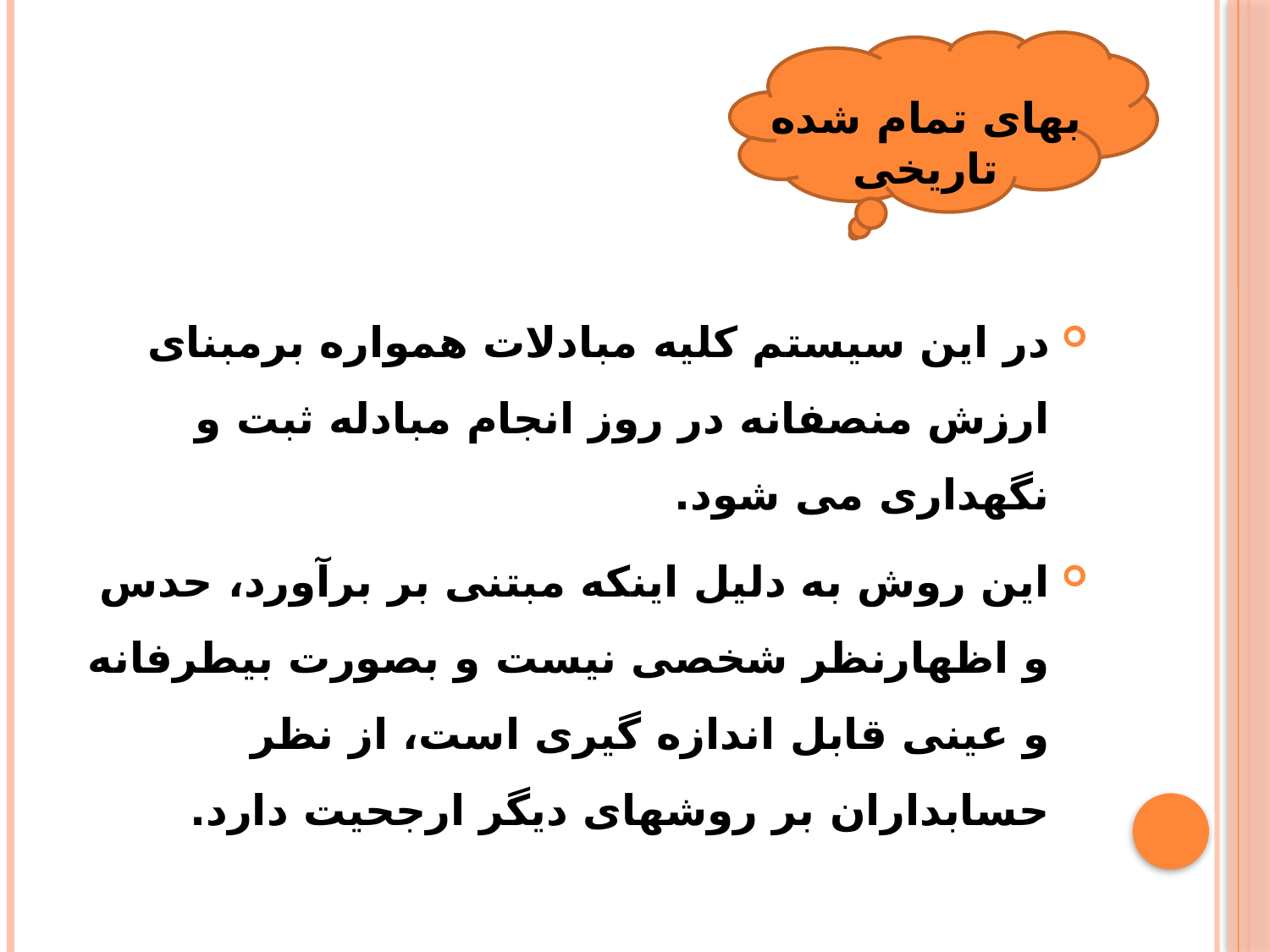

بهای تمام شده تاریخی

در این سیستم کلیه مبادلات همواره برمبنای ارزش منصفانه در روز انجام مبادله ثبت و نگهداری می شود.
این روش به دلیل اینکه مبتنی بر برآورد، حدس و اظهارنظر شخصی نیست و بصورت بیطرفانه و عینی قابل اندازه گیری است، از نظر حسابداران بر روشهای دیگر ارجحیت دارد.